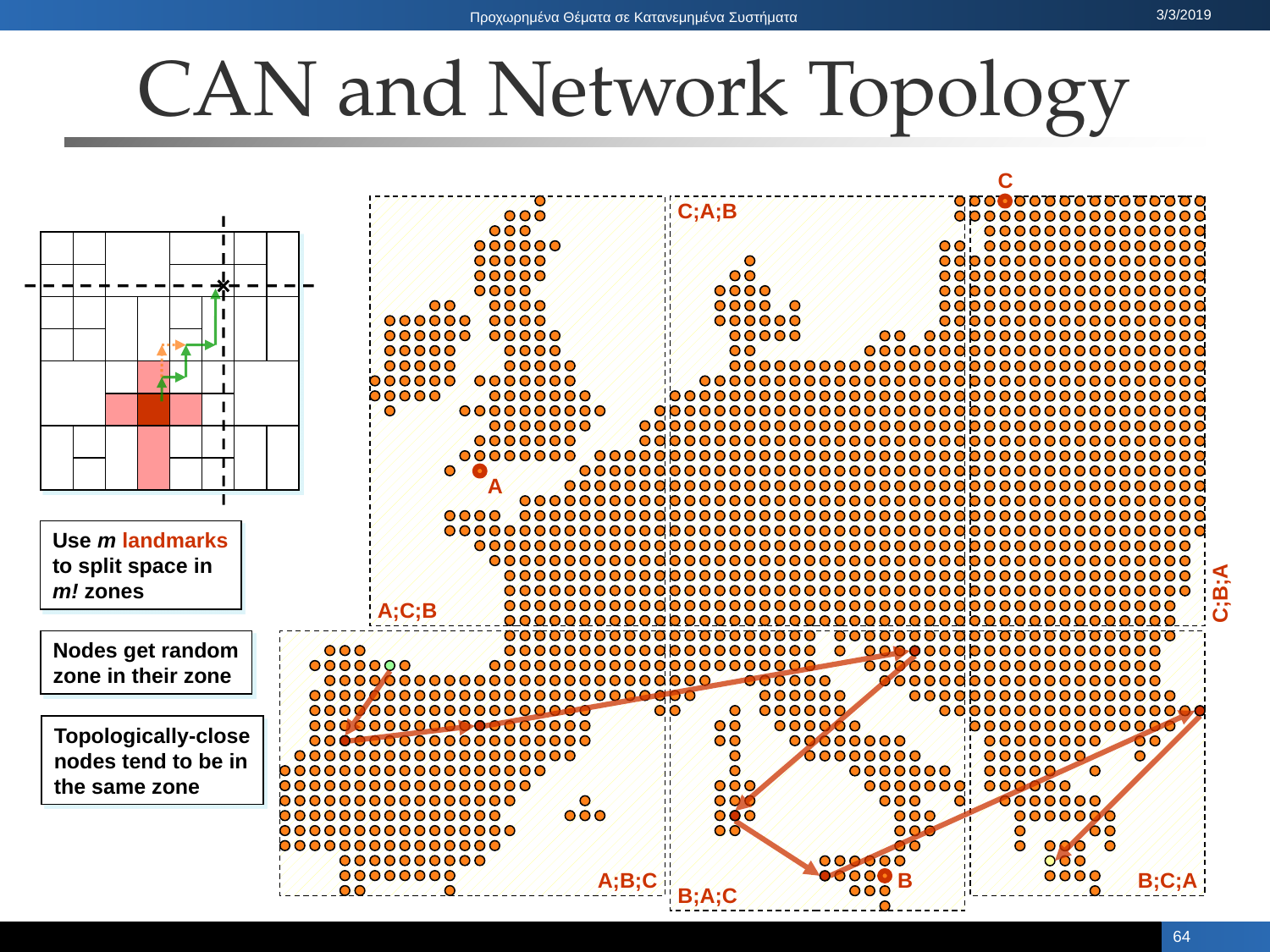

# CAN and Network Topology
C
C;A;B

A

Use m landmarks
to split space in
m! zones

C;B;A

A;C;B

Nodes get random
zone in their zone

Topologically-close
nodes tend to be in
the same zone

A;B;C
B
B;C;A

B;A;C